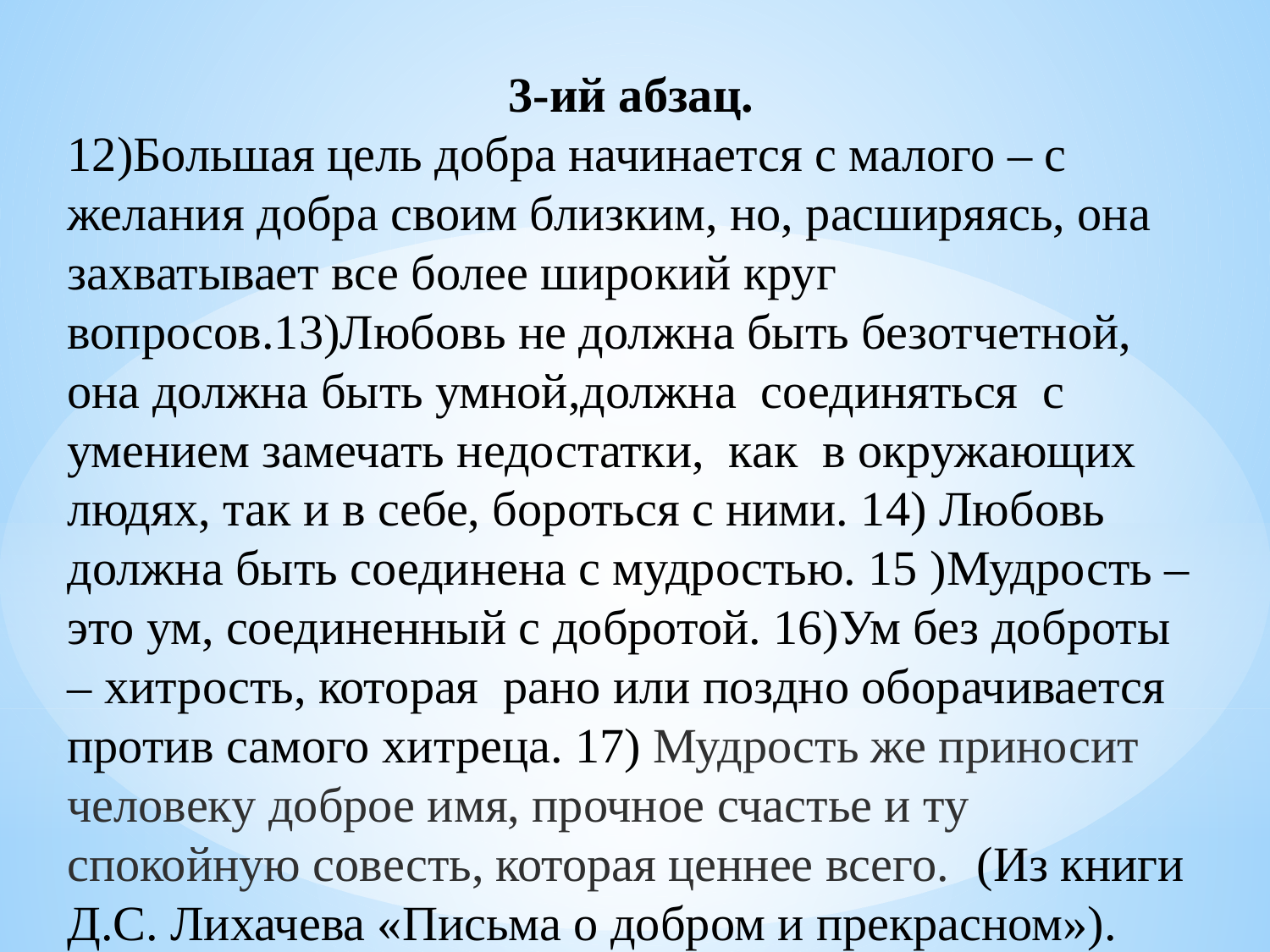

3-ий абзац.
12)Большая цель добра начинается с малого – с желания добра своим близким, но, расширяясь, она захватывает все более широкий круг вопросов.13)Любовь не должна быть безотчетной, она должна быть умной,должна  соединяться  с умением замечать недостатки,  как  в окружающих людях, так и в себе, бороться с ними. 14) Любовь  должна быть соединена с мудростью. 15 )Мудрость – это ум, соединенный с добротой. 16)Ум без доброты – хитрость, которая  рано или поздно оборачивается против самого хитреца. 17) Мудрость же приносит человеку доброе имя, прочное счастье и ту спокойную совесть, которая ценнее всего.  (Из книги Д.С. Лихачева «Письма о добром и прекрасном»).